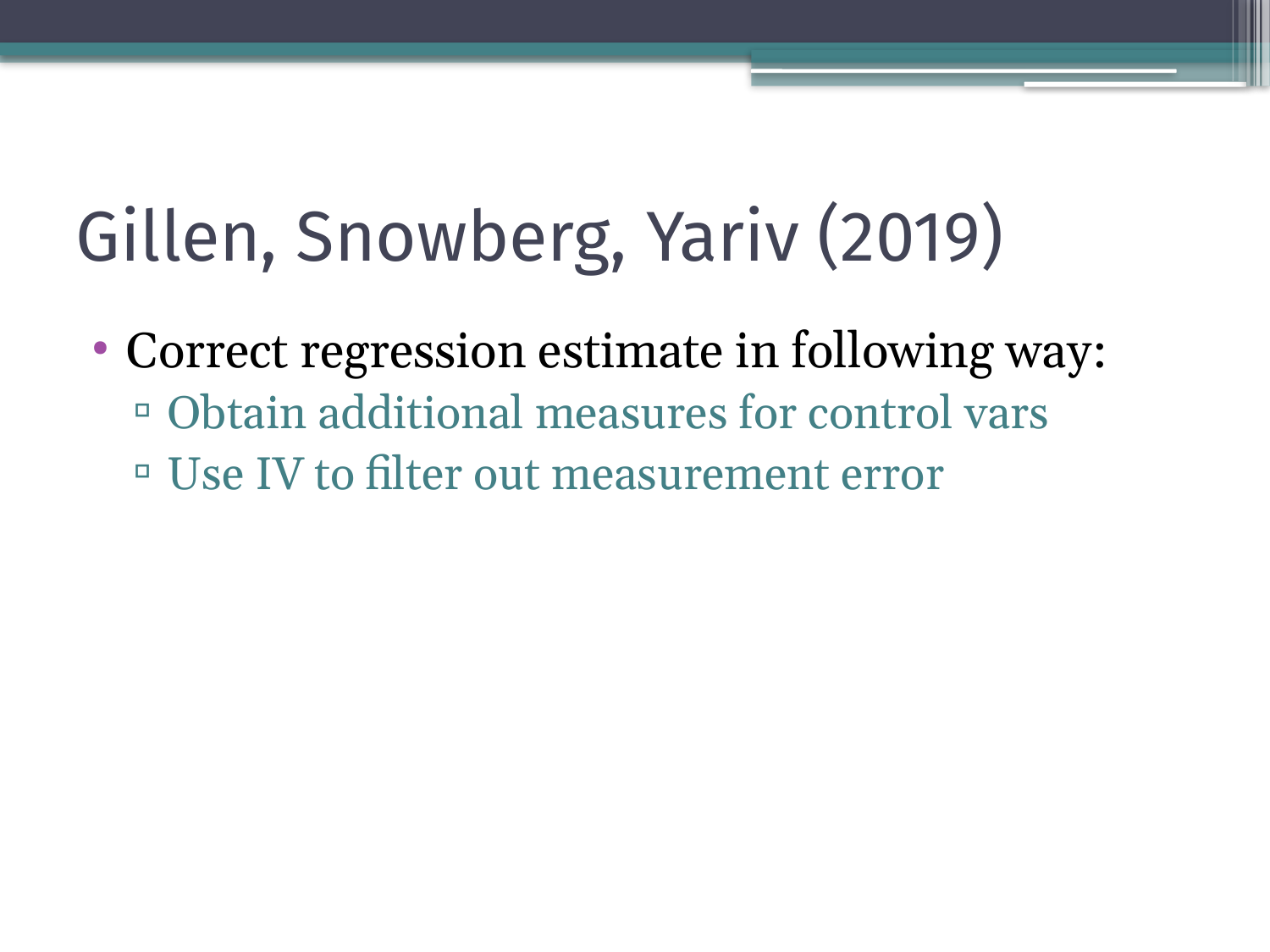

# Gillen, Snowberg, Yariv (2019)
Correct regression estimate in following way:
Obtain additional measures for control vars
Use IV to filter out measurement error